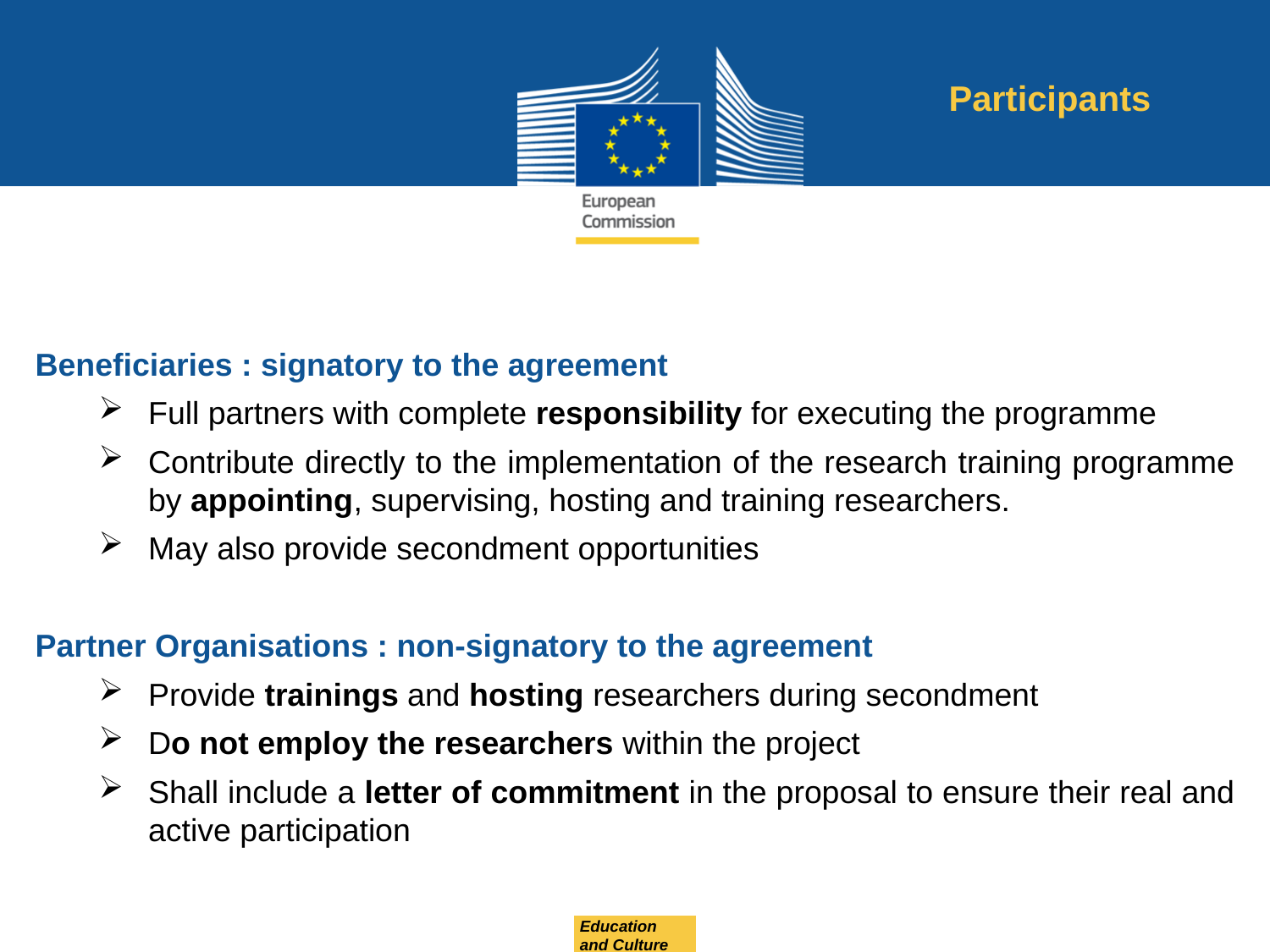

Participants
Beneficiaries : signatory to the agreement
Full partners with complete responsibility for executing the programme
Contribute directly to the implementation of the research training programme by appointing, supervising, hosting and training researchers.
May also provide secondment opportunities

Partner Organisations : non-signatory to the agreement
Provide trainings and hosting researchers during secondment
Do not employ the researchers within the project
Shall include a letter of commitment in the proposal to ensure their real and active participation
Education
and Culture